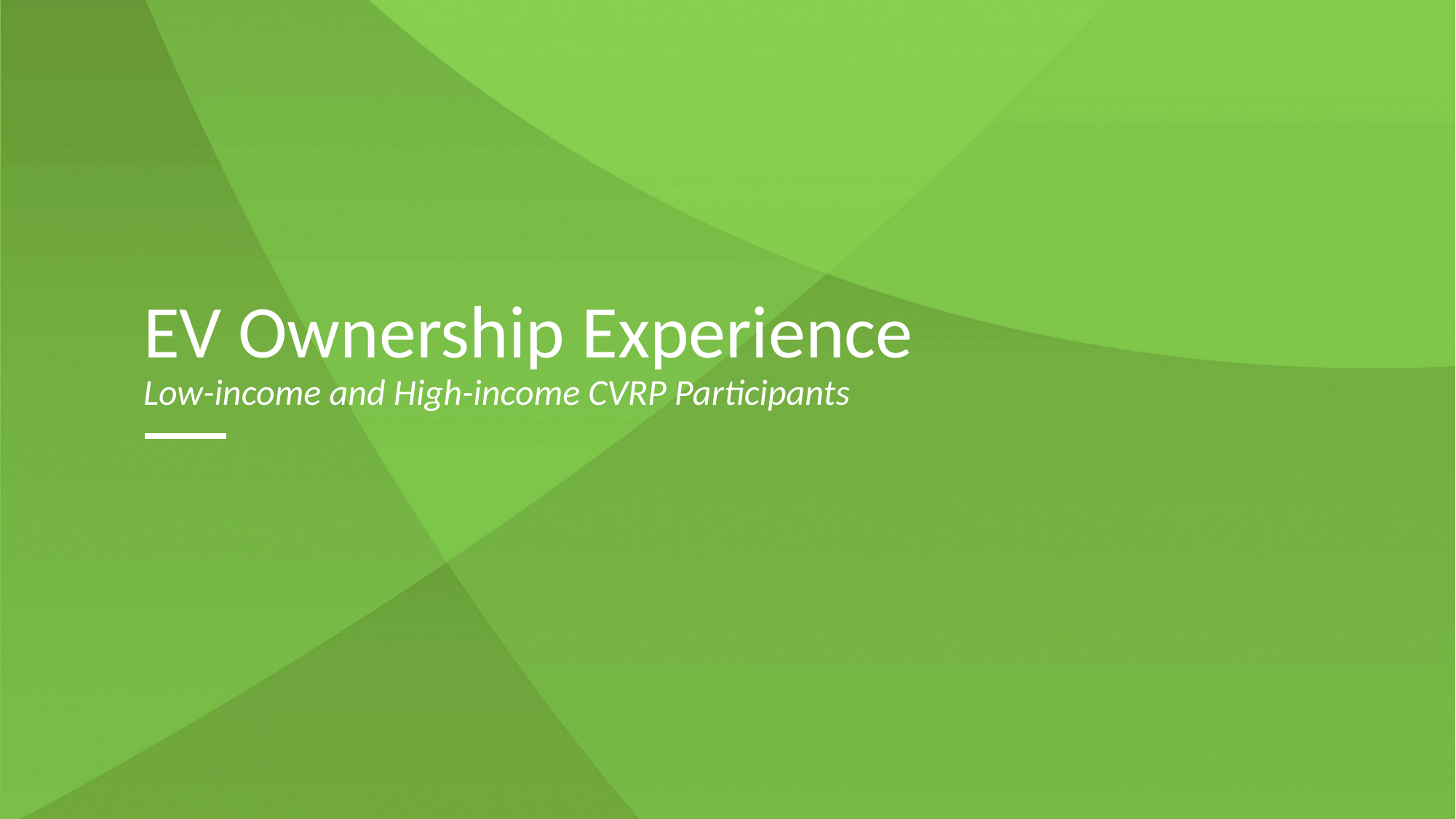

# EV Ownership Experience Low-income and High-income CVRP Participants